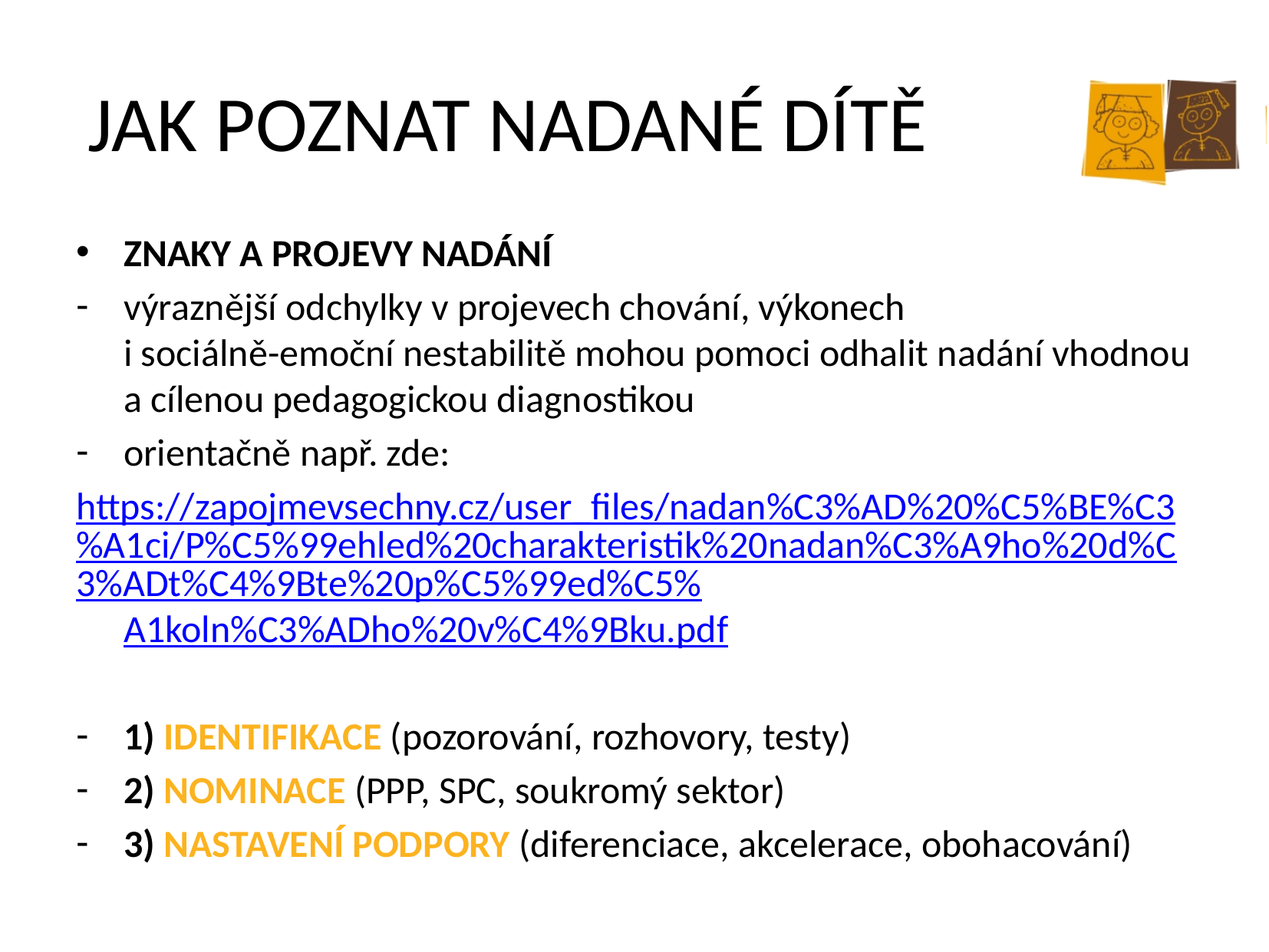

# JAK POZNAT NADANÉ DÍTĚ
ZNAKY A PROJEVY NADÁNÍ
výraznější odchylky v projevech chování, výkonech
i sociálně-emoční nestabilitě mohou pomoci odhalit nadání vhodnou a cílenou pedagogickou diagnostikou
orientačně např. zde:
https://zapojmevsechny.cz/user_files/nadan%C3%AD%20%C5%BE%C3%A1ci/P%C5%99ehled%20charakteristik%20nadan%C3%A9ho%20d%C3%ADt%C4%9Bte%20p%C5%99ed%C5%A1koln%C3%ADho%20v%C4%9Bku.pdf

1) IDENTIFIKACE (pozorování, rozhovory, testy)
2) NOMINACE (PPP, SPC, soukromý sektor)
3) NASTAVENÍ PODPORY (diferenciace, akcelerace, obohacování)